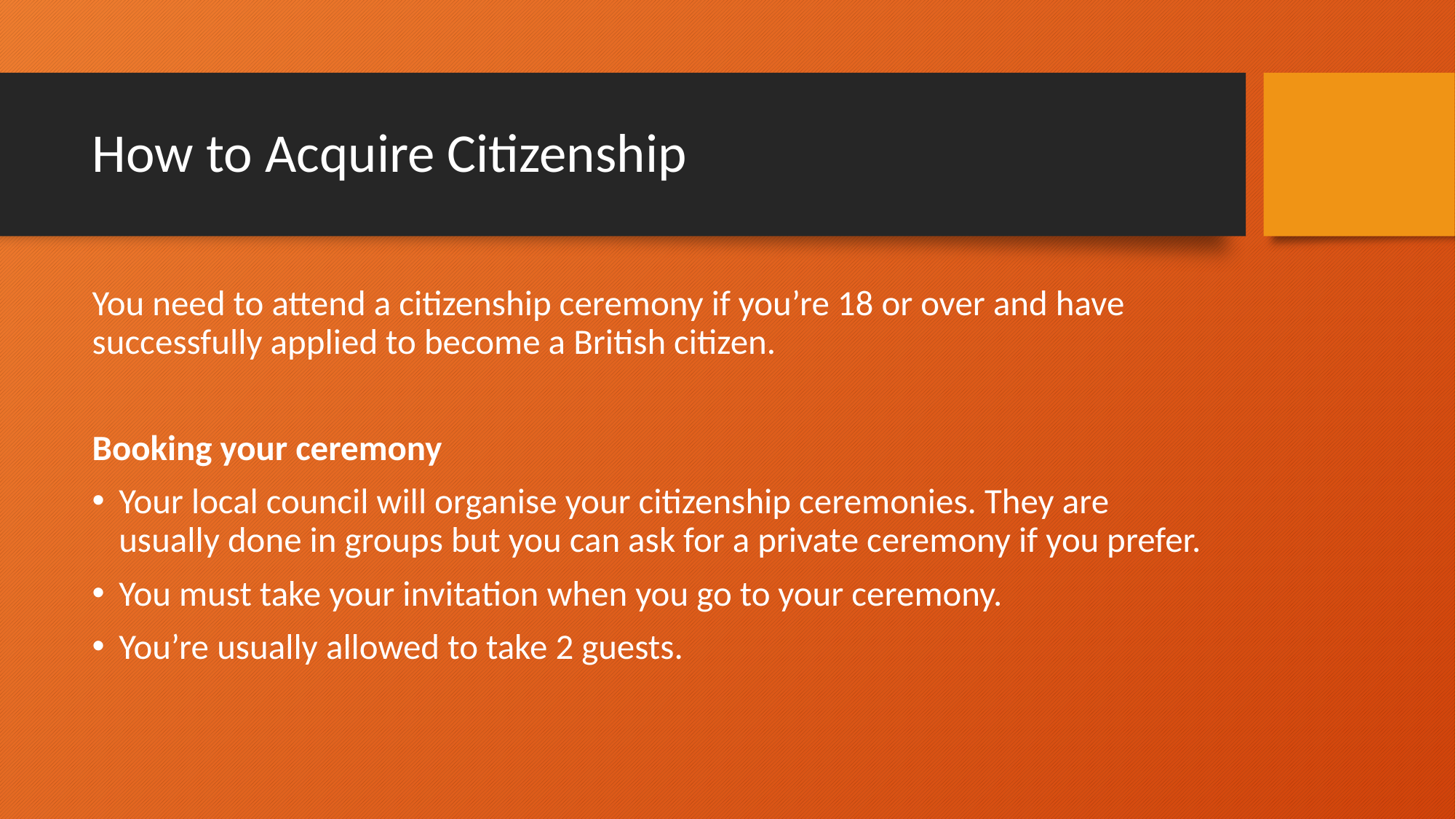

# How to Acquire Citizenship
You need to attend a citizenship ceremony if you’re 18 or over and have successfully applied to become a British citizen.

Booking your ceremony
Your local council will organise your citizenship ceremonies. They are usually done in groups but you can ask for a private ceremony if you prefer.
You must take your invitation when you go to your ceremony.
You’re usually allowed to take 2 guests.